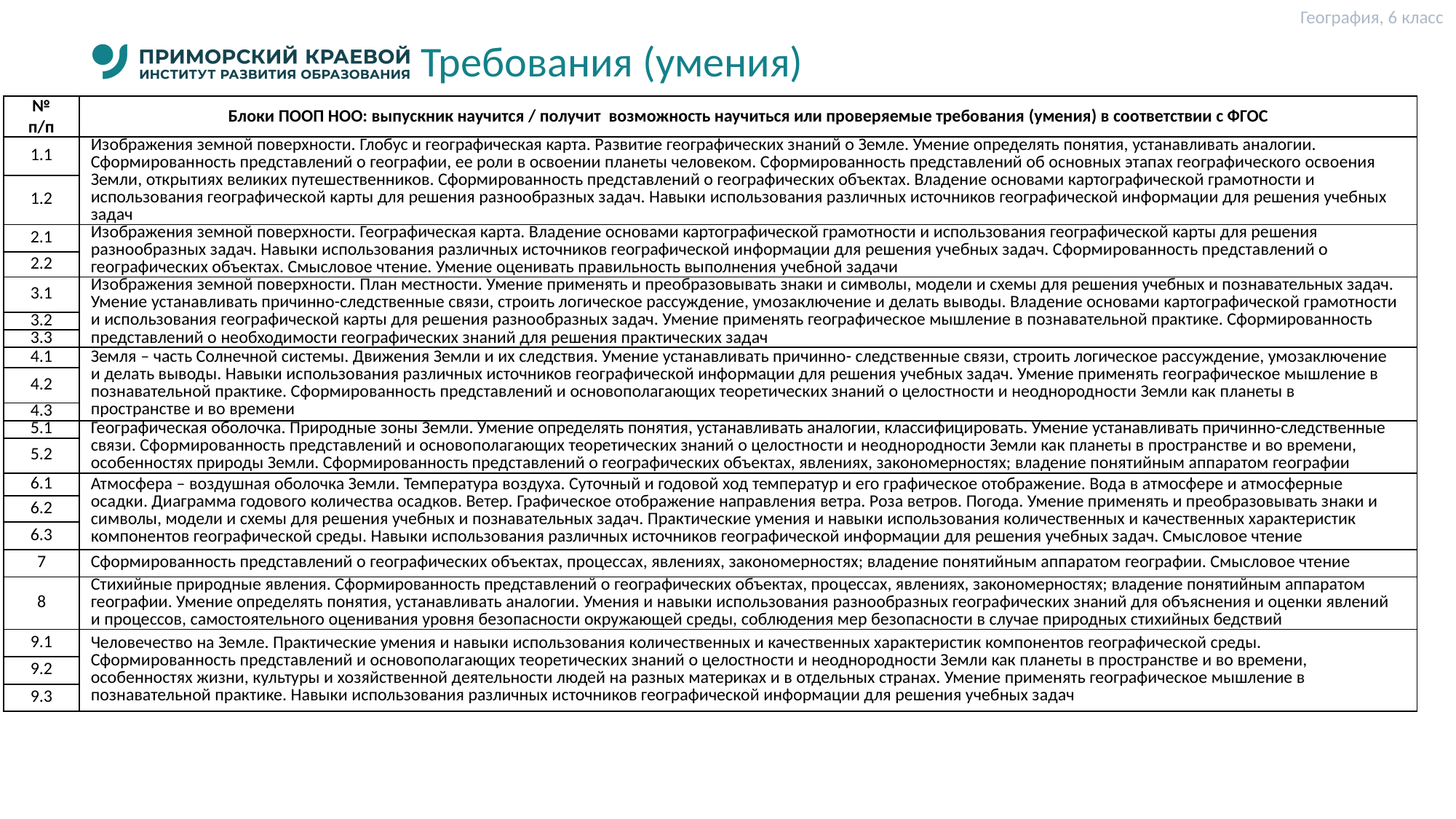

География, 6 класс
# Требования (умения)
| № п/п | Блоки ПООП НОО: выпускник научится / получит возможность научиться или проверяемые требования (умения) в соответствии с ФГОС |
| --- | --- |
| 1.1 | Изображения земной поверхности. Глобус и географическая карта. Развитие географических знаний о Земле. Умение определять понятия, устанавливать аналогии. Сформированность представлений о географии, ее роли в освоении планеты человеком. Сформированность представлений об основных этапах географического освоения Земли, открытиях великих путешественников. Сформированность представлений о географических объектах. Владение основами картографической грамотности и использования географической карты для решения разнообразных задач. Навыки использования различных источников географической информации для решения учебных задач |
| 1.2 |  |
| 2.1 | Изображения земной поверхности. Географическая карта. Владение основами картографической грамотности и использования географической карты для решения разнообразных задач. Навыки использования различных источников географической информации для решения учебных задач. Сформированность представлений о географических объектах. Смысловое чтение. Умение оценивать правильность выполнения учебной задачи |
| 2.2 |  |
| 3.1 | Изображения земной поверхности. План местности. Умение применять и преобразовывать знаки и символы, модели и схемы для решения учебных и познавательных задач. Умение устанавливать причинно-следственные связи, строить логическое рассуждение, умозаключение и делать выводы. Владение основами картографической грамотности и использования географической карты для решения разнообразных задач. Умение применять географическое мышление в познавательной практике. Сформированность представлений о необходимости географических знаний для решения практических задач |
| 3.2 |  |
| 3.3 |  |
| 4.1 | Земля – часть Солнечной системы. Движения Земли и их следствия. Умение устанавливать причинно- следственные связи, строить логическое рассуждение, умозаключение и делать выводы. Навыки использования различных источников географической информации для решения учебных задач. Умение применять географическое мышление в познавательной практике. Сформированность представлений и основополагающих теоретических знаний о целостности и неоднородности Земли как планеты в пространстве и во времени |
| 4.2 |  |
| 4.3 |  |
| 5.1 | Географическая оболочка. Природные зоны Земли. Умение определять понятия, устанавливать аналогии, классифицировать. Умение устанавливать причинно-следственные связи. Сформированность представлений и основополагающих теоретических знаний о целостности и неоднородности Земли как планеты в пространстве и во времени, особенностях природы Земли. Сформированность представлений о географических объектах, явлениях, закономерностях; владение понятийным аппаратом географии |
| 5.2 |  |
| 6.1 | Атмосфера – воздушная оболочка Земли. Температура воздуха. Суточный и годовой ход температур и его графическое отображение. Вода в атмосфере и атмосферные осадки. Диаграмма годового количества осадков. Ветер. Графическое отображение направления ветра. Роза ветров. Погода. Умение применять и преобразовывать знаки и символы, модели и схемы для решения учебных и познавательных задач. Практические умения и навыки использования количественных и качественных характеристик компонентов географической среды. Навыки использования различных источников географической информации для решения учебных задач. Смысловое чтение |
| 6.2 |  |
| 6.3 |  |
| 7 | Сформированность представлений о географических объектах, процессах, явлениях, закономерностях; владение понятийным аппаратом географии. Смысловое чтение |
| 8 | Стихийные природные явления. Сформированность представлений о географических объектах, процессах, явлениях, закономерностях; владение понятийным аппаратом географии. Умение определять понятия, устанавливать аналогии. Умения и навыки использования разнообразных географических знаний для объяснения и оценки явлений и процессов, самостоятельного оценивания уровня безопасности окружающей среды, соблюдения мер безопасности в случае природных стихийных бедствий |
| 9.1 | Человечество на Земле. Практические умения и навыки использования количественных и качественных характеристик компонентов географической среды. Сформированность представлений и основополагающих теоретических знаний о целостности и неоднородности Земли как планеты в пространстве и во времени, особенностях жизни, культуры и хозяйственной деятельности людей на разных материках и в отдельных странах. Умение применять географическое мышление в познавательной практике. Навыки использования различных источников географической информации для решения учебных задач |
| 9.2 |  |
| 9.3 |  |